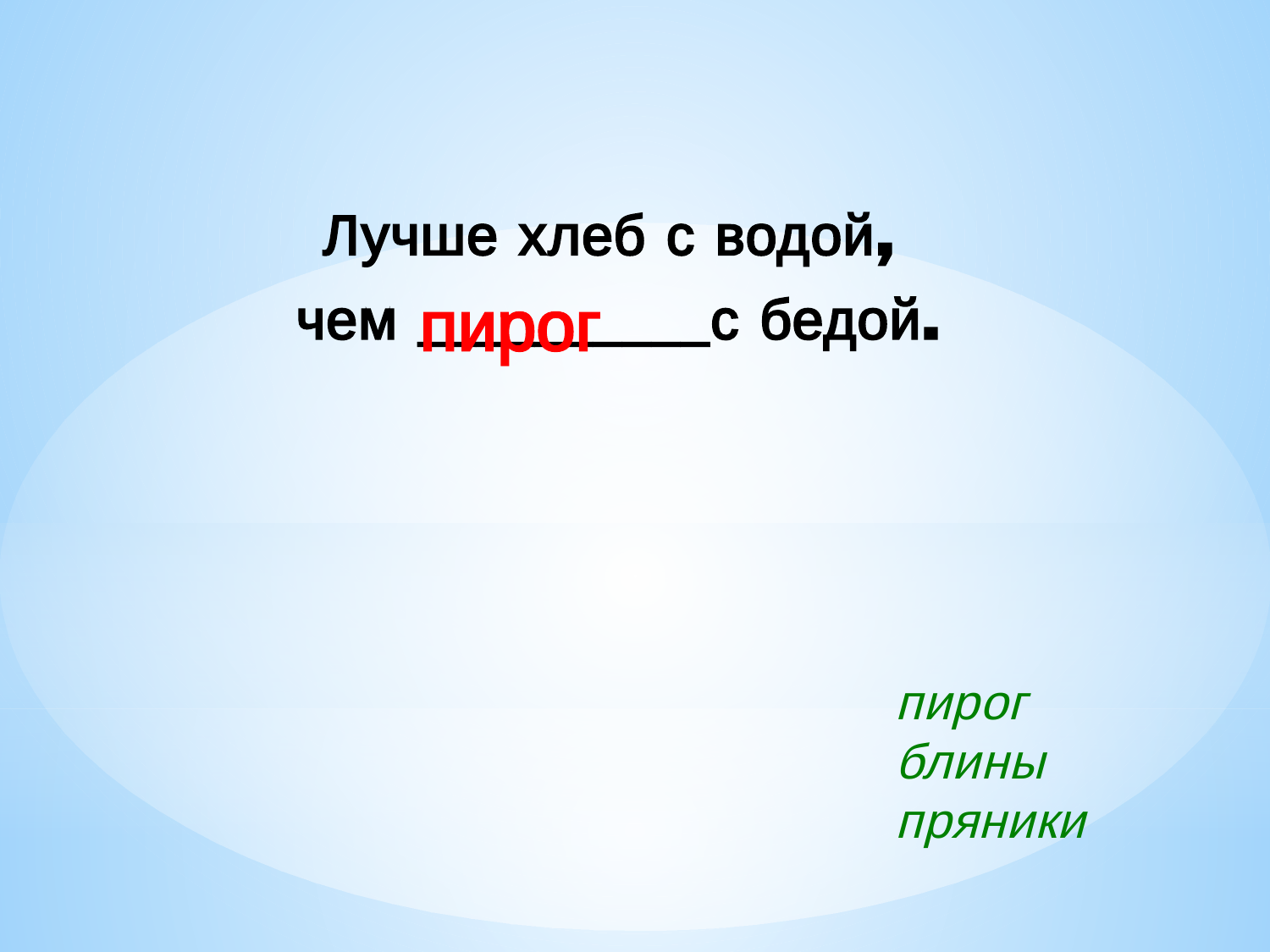

Лучше хлеб с водой,
чем __________с бедой.
пирог
пирог
блины
пряники